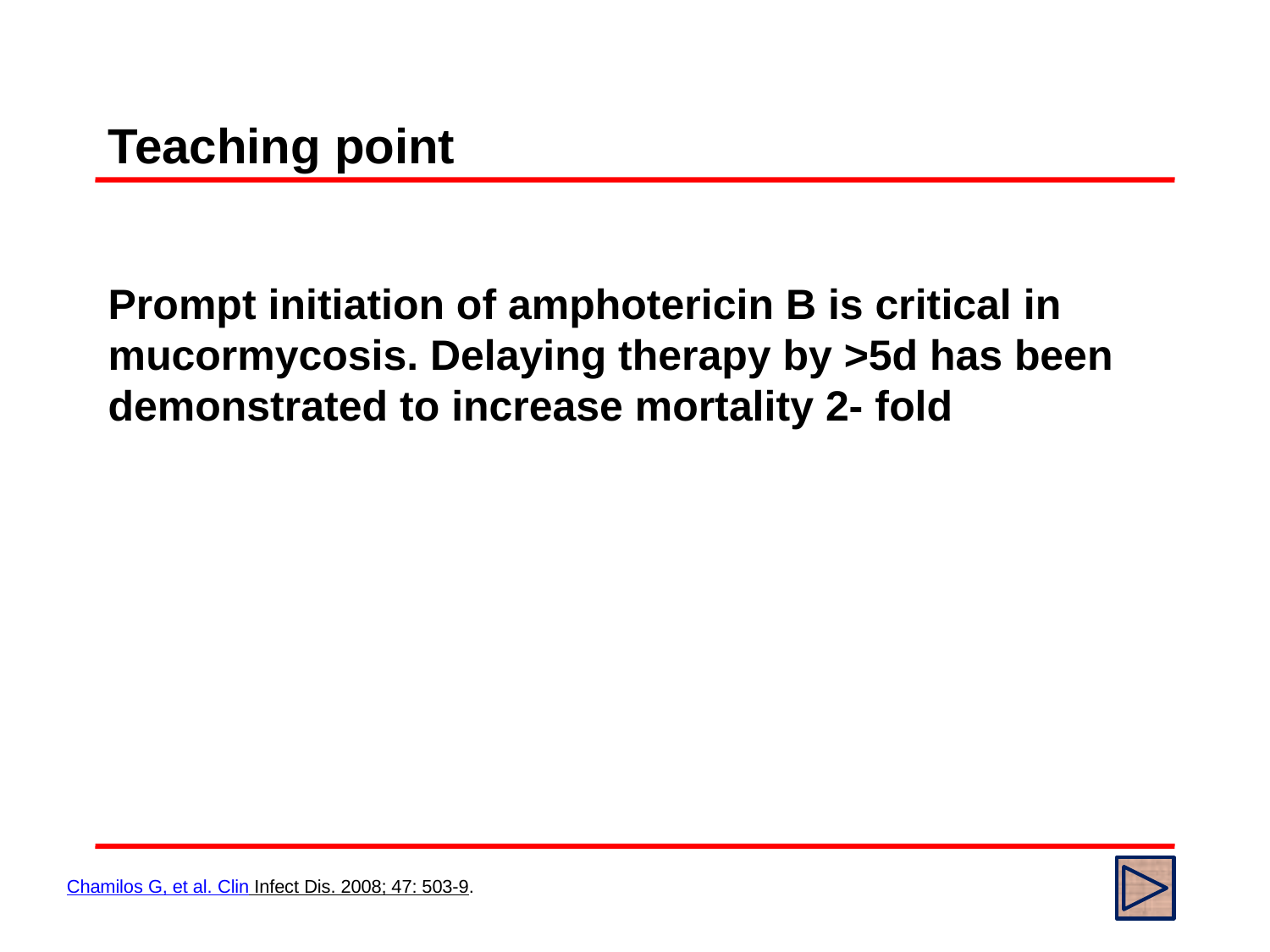

# Teaching point

Prompt initiation of amphotericin B is critical in mucormycosis. Delaying therapy by >5d has been demonstrated to increase mortality 2- fold

Chamilos G, et al. Clin Infect Dis. 2008; 47: 503-9.